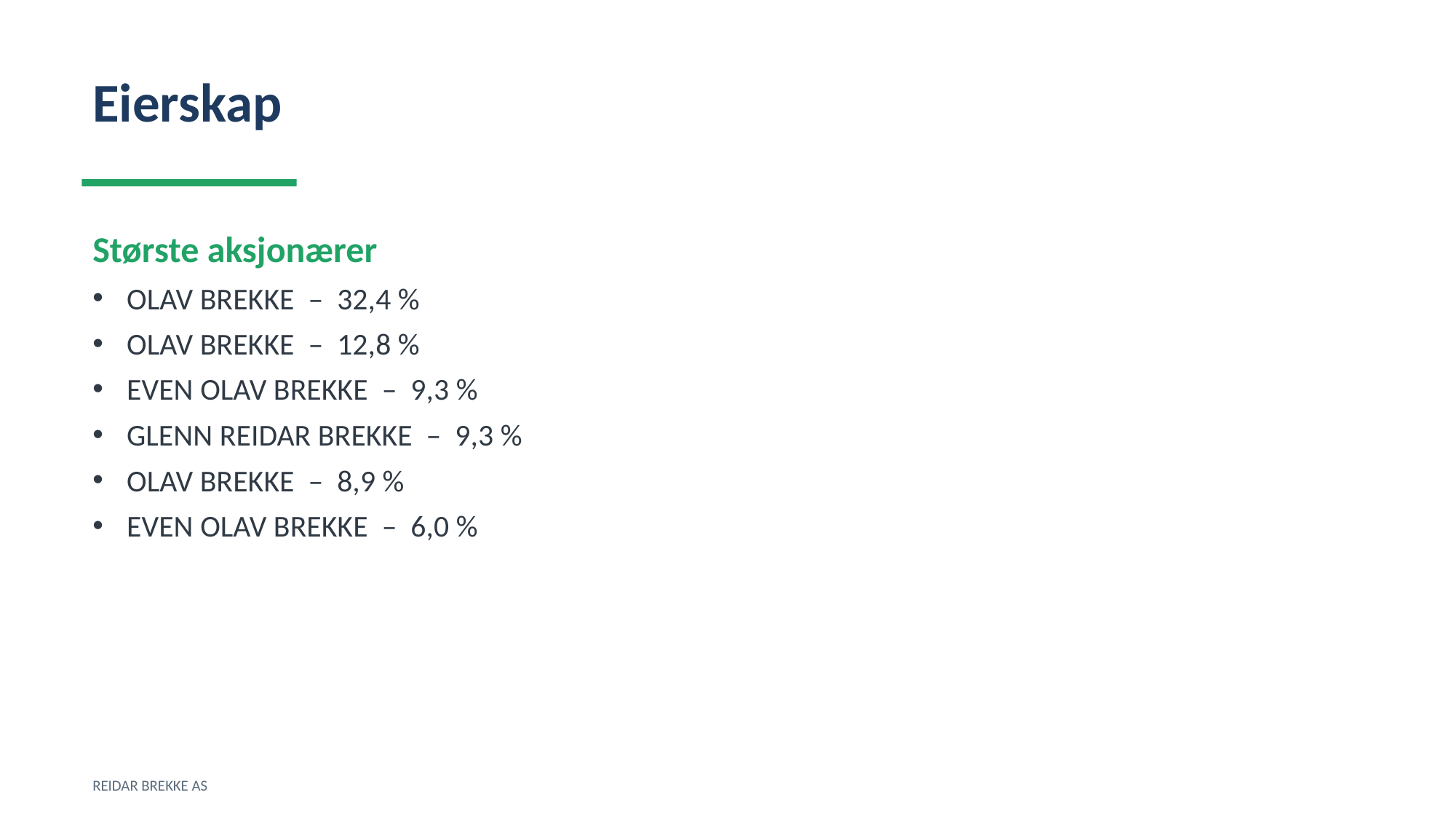

Eierskap

Største aksjonærer
OLAV BREKKE  –  32,4 %
OLAV BREKKE  –  12,8 %
EVEN OLAV BREKKE  –  9,3 %
GLENN REIDAR BREKKE  –  9,3 %
OLAV BREKKE  –  8,9 %
EVEN OLAV BREKKE  –  6,0 %
REIDAR BREKKE AS